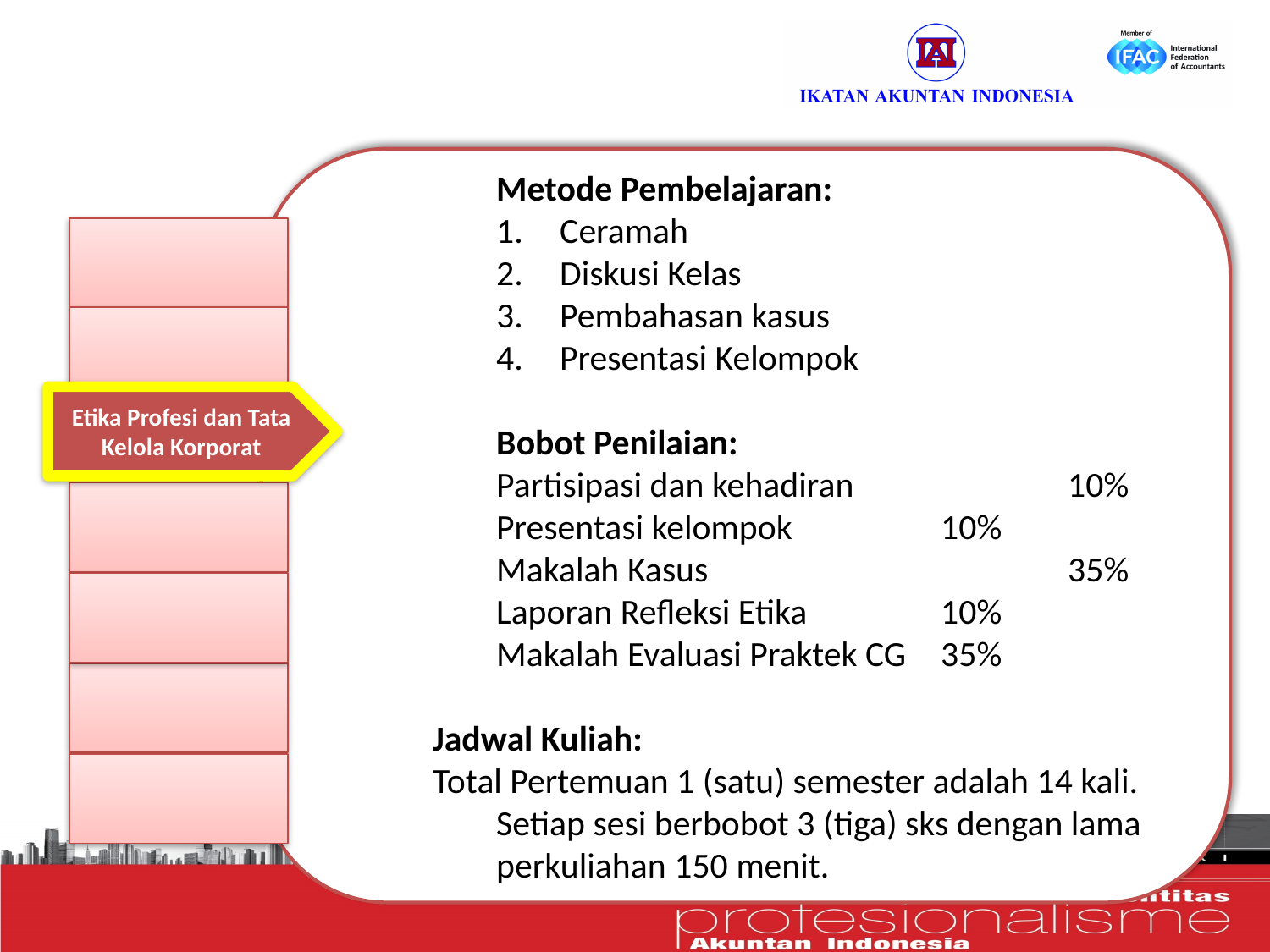

Metode Pembelajaran:
Ceramah
Diskusi Kelas
Pembahasan kasus
Presentasi Kelompok

Bobot Penilaian:
Partisipasi dan kehadiran		10%
Presentasi kelompok		10%
Makalah Kasus			35%
Laporan Refleksi Etika		10%
Makalah Evaluasi Praktek CG	35%

Jadwal Kuliah:
Total Pertemuan 1 (satu) semester adalah 14 kali. Setiap sesi berbobot 3 (tiga) sks dengan lama perkuliahan 150 menit.

Etika Profesi dan Tata Kelola Korporat